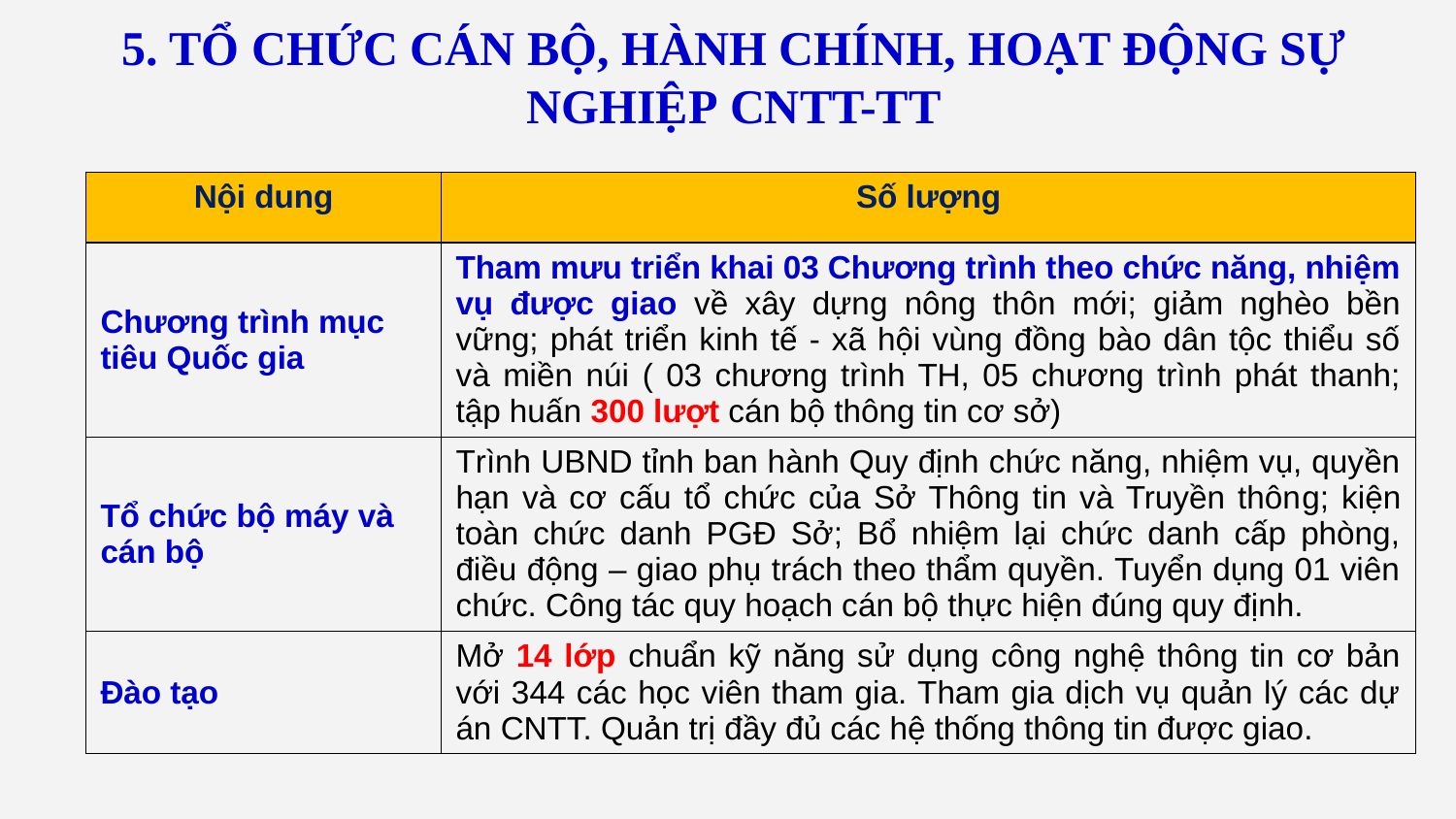

5. TỔ CHỨC CÁN BỘ, HÀNH CHÍNH, HOẠT ĐỘNG SỰ NGHIỆP CNTT-TT
|  |
| --- |
| Nội dung | Số lượng |
| --- | --- |
| Chương trình mục tiêu Quốc gia | Tham mưu triển khai 03 Chương trình theo chức năng, nhiệm vụ được giao về xây dựng nông thôn mới; giảm nghèo bền vững; phát triển kinh tế - xã hội vùng đồng bào dân tộc thiểu số và miền núi ( 03 chương trình TH, 05 chương trình phát thanh; tập huấn 300 lượt cán bộ thông tin cơ sở) |
| Tổ chức bộ máy và cán bộ | Trình UBND tỉnh ban hành Quy định chức năng, nhiệm vụ, quyền hạn và cơ cấu tổ chức của Sở Thông tin và Truyền thông; kiện toàn chức danh PGĐ Sở; Bổ nhiệm lại chức danh cấp phòng, điều động – giao phụ trách theo thẩm quyền. Tuyển dụng 01 viên chức. Công tác quy hoạch cán bộ thực hiện đúng quy định. |
| Đào tạo | Mở 14 lớp chuẩn kỹ năng sử dụng công nghệ thông tin cơ bản với 344 các học viên tham gia. Tham gia dịch vụ quản lý các dự án CNTT. Quản trị đầy đủ các hệ thống thông tin được giao. |